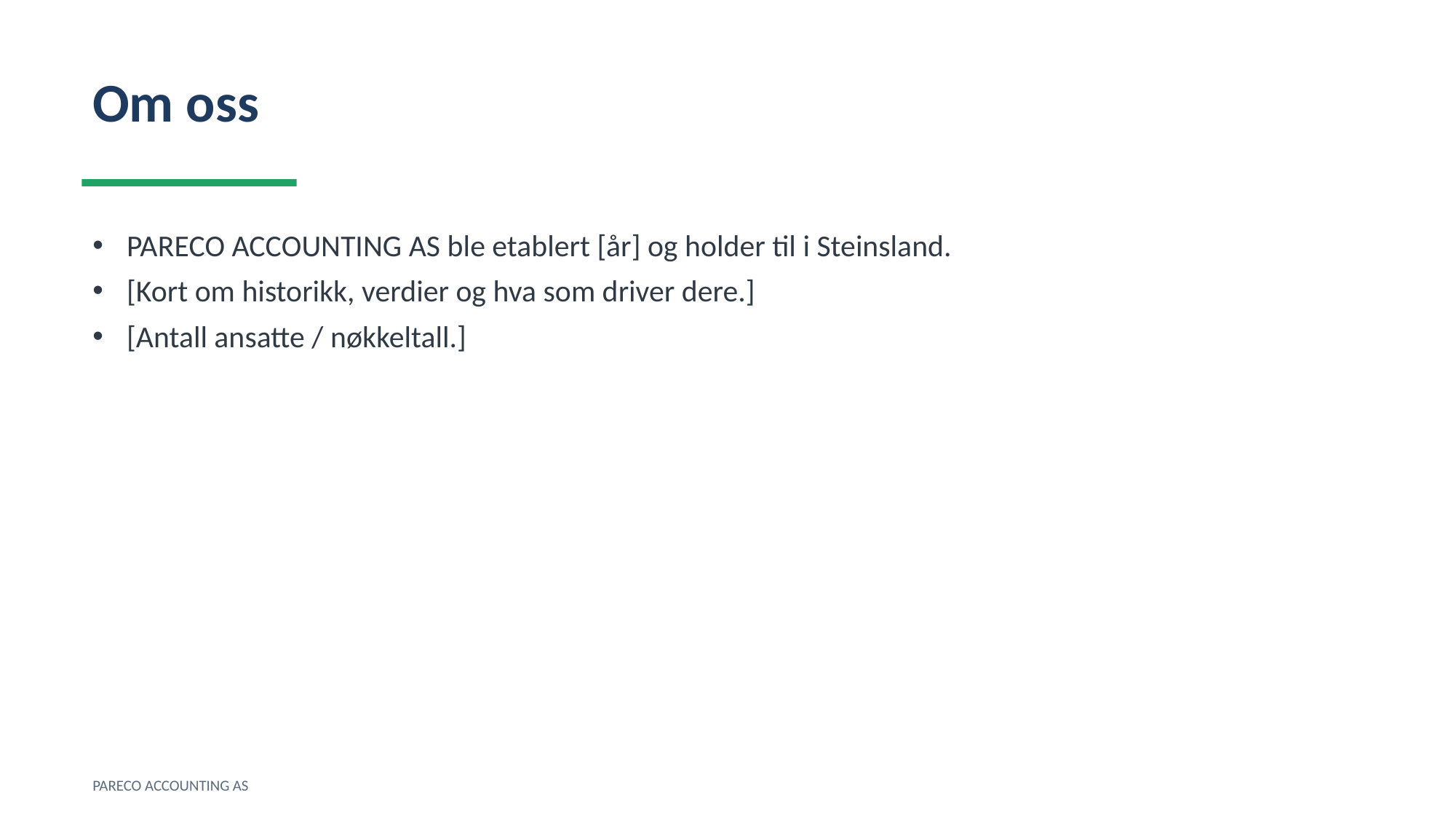

Om oss

PARECO ACCOUNTING AS ble etablert [år] og holder til i Steinsland.
[Kort om historikk, verdier og hva som driver dere.]
[Antall ansatte / nøkkeltall.]
PARECO ACCOUNTING AS